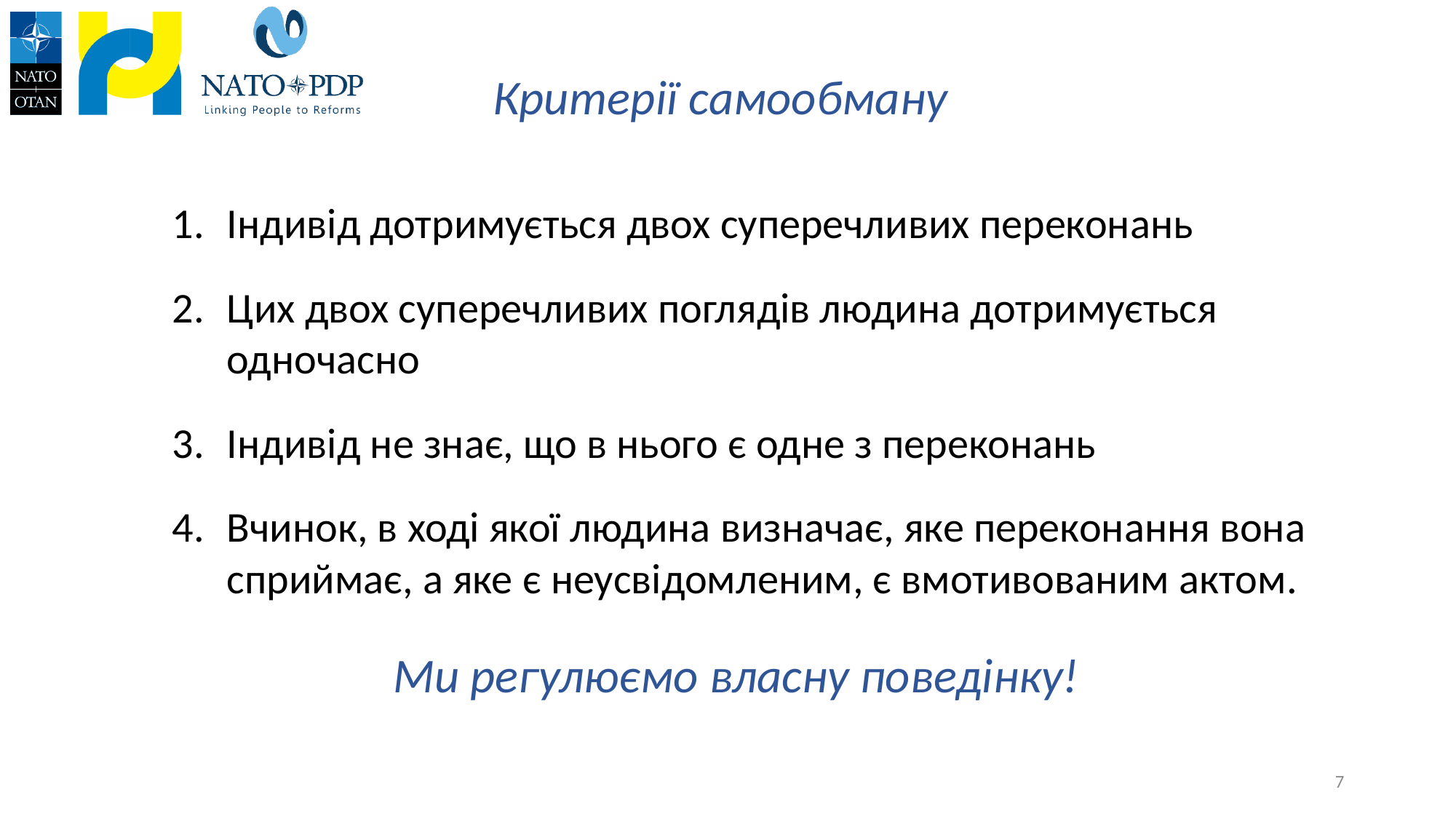

# Критерії самообману
Індивід дотримується двох суперечливих переконань
Цих двох суперечливих поглядів людина дотримується одночасно
Індивід не знає, що в нього є одне з переконань
Вчинок, в ході якої людина визначає, яке переконання вона сприймає, а яке є неусвідомленим, є вмотивованим актом.

Ми регулюємо власну поведінку!
7